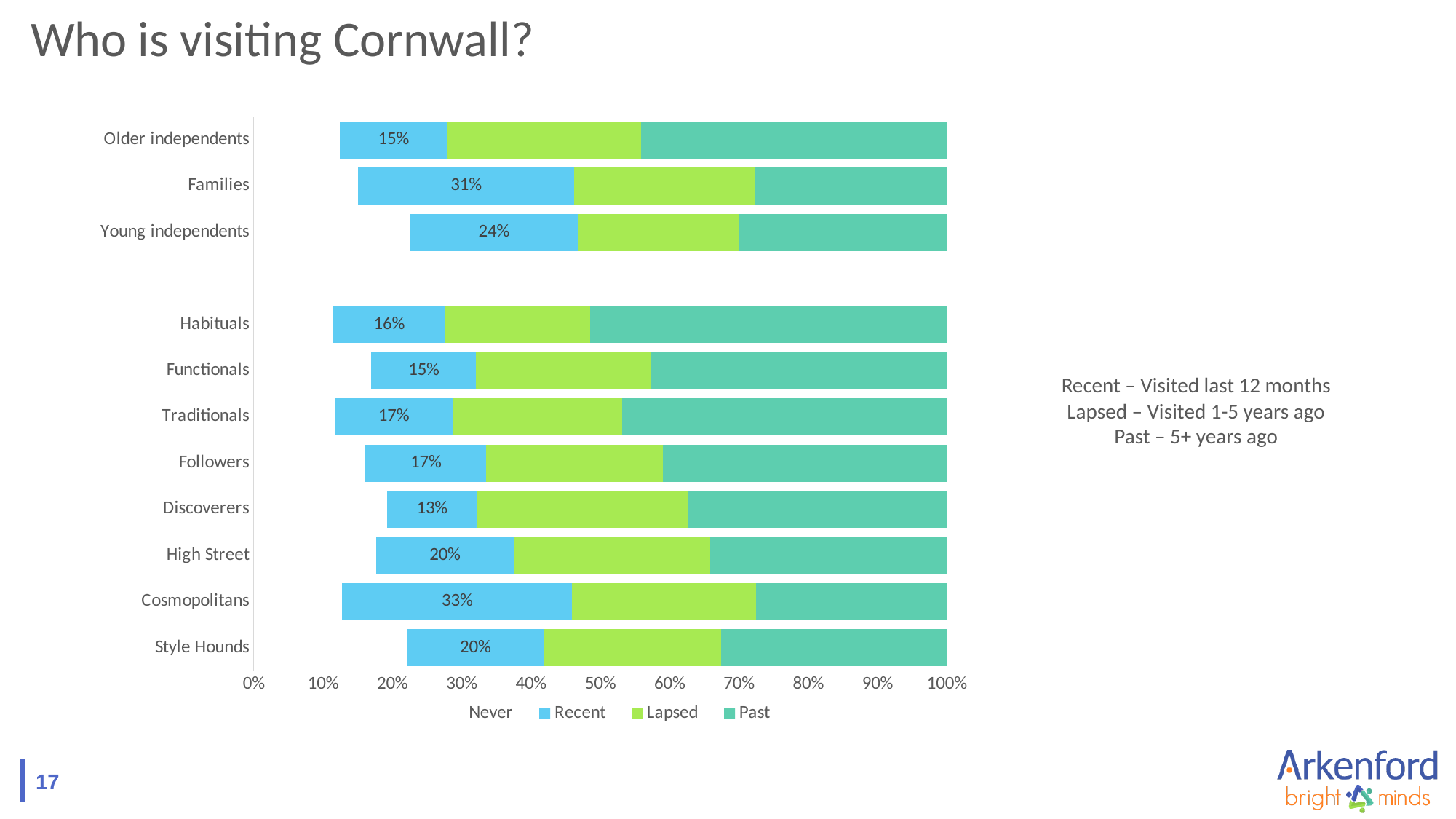

# Who is visiting Cornwall?

### Chart

| Category | Never | Recent | Lapsed | Past |
|---|---|---|---|---|
| Style Hounds | 0.22093023255813954 | 0.19767441860465115 | 0.2558139534883721 | 0.32558139534883723 |
| Cosmopolitans | 0.12747252747252746 | 0.3318681318681318 | 0.26593406593406593 | 0.27472527472527475 |
| High Street | 0.17682926829268295 | 0.19817073170731705 | 0.28353658536585363 | 0.34146341463414637 |
| Discoverers | 0.19298245614035087 | 0.1286549707602339 | 0.30409356725146197 | 0.3742690058479532 |
| Followers | 0.16149068322981366 | 0.17391304347826086 | 0.2546583850931677 | 0.40993788819875776 |
| Traditionals | 0.11702127659574468 | 0.1702127659574468 | 0.24468085106382978 | 0.46808510638297873 |
| Functionals | 0.169811320754717 | 0.1509433962264151 | 0.25157232704402516 | 0.4276729559748428 |
| Habituals | 0.11428571428571428 | 0.16190476190476188 | 0.20952380952380953 | 0.5142857142857142 |
|  | None | None | None | None |
| Young independents | 0.2257217847769029 | 0.24146981627296588 | 0.2335958005249344 | 0.2992125984251969 |
| Families | 0.15023474178403756 | 0.31220657276995306 | 0.2605633802816901 | 0.27699530516431925 |
| Older independents | 0.12411347517730496 | 0.15484633569739953 | 0.2801418439716312 | 0.44089834515366433 |
Recent – Visited last 12 months
Lapsed – Visited 1-5 years ago
Past – 5+ years ago
17